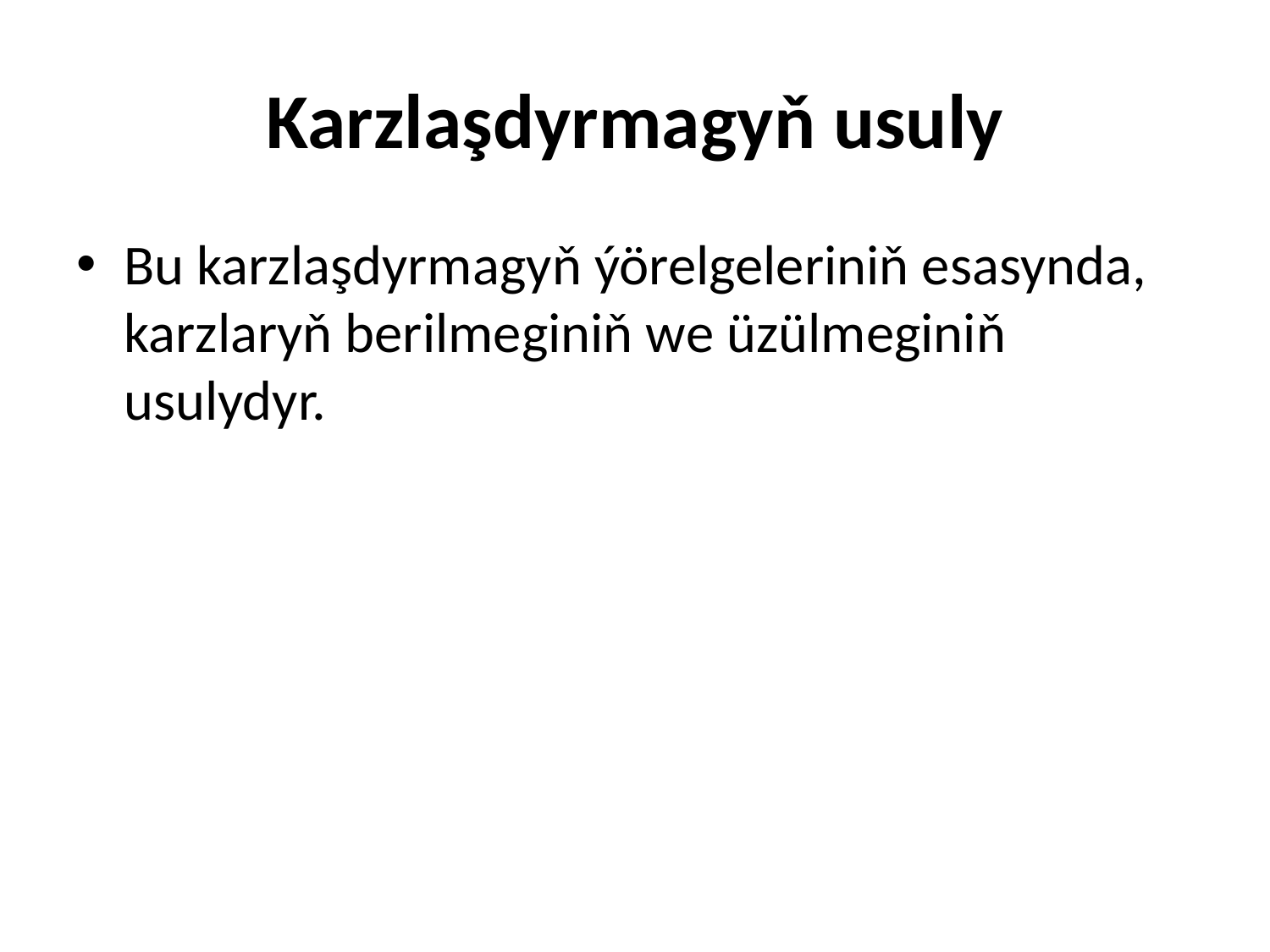

# Karzlaşdyrmagyň usuly
Bu karzlaşdyrmagyň ýörelgeleriniň esasynda, karzlaryň berilmeginiň we üzülmeginiň usulydyr.